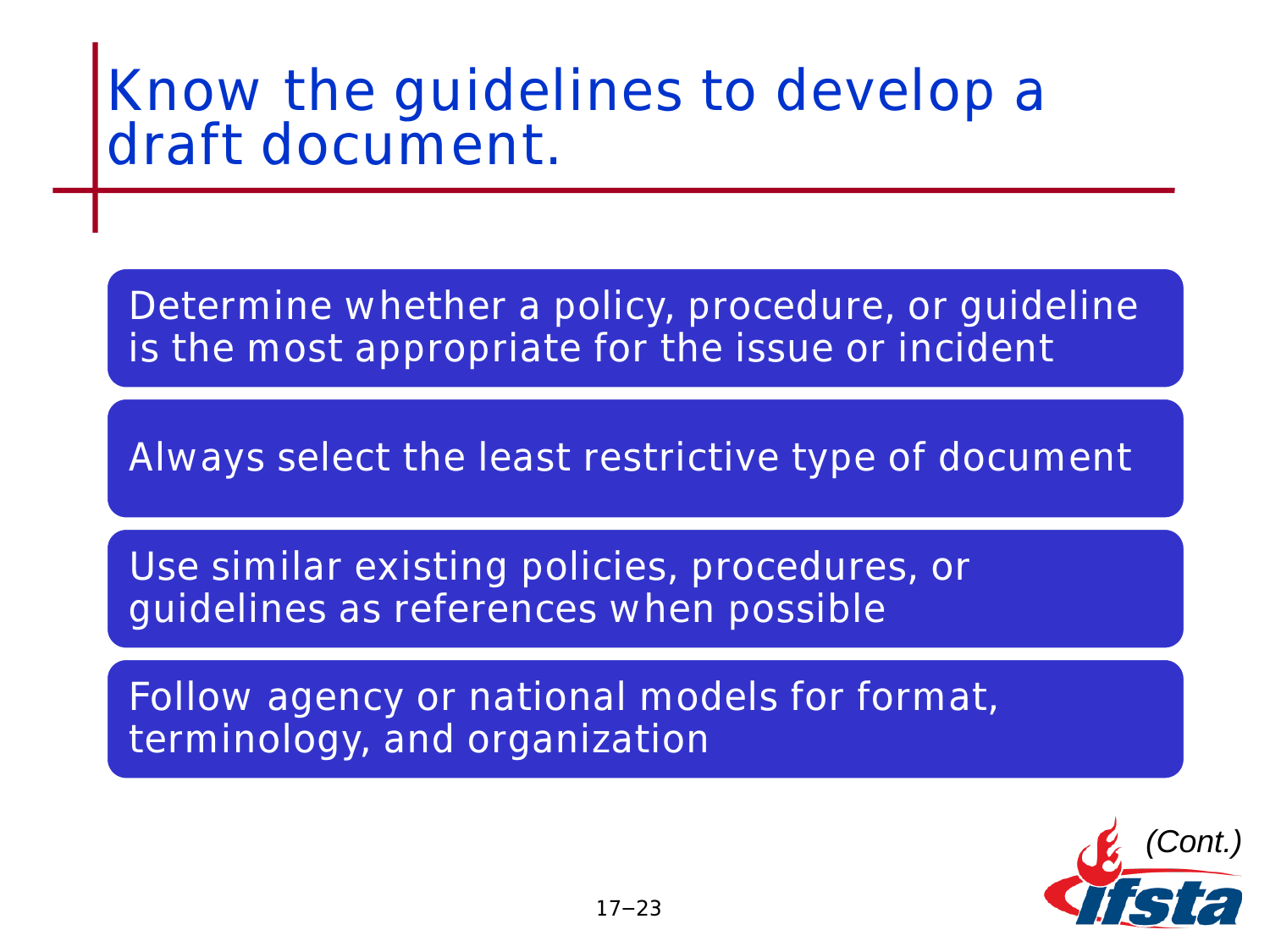

# Know the guidelines to develop a draft document.
Determine whether a policy, procedure, or guideline is the most appropriate for the issue or incident
Always select the least restrictive type of document
Use similar existing policies, procedures, or guidelines as references when possible
Follow agency or national models for format, terminology, and organization
(Cont.)
17–23